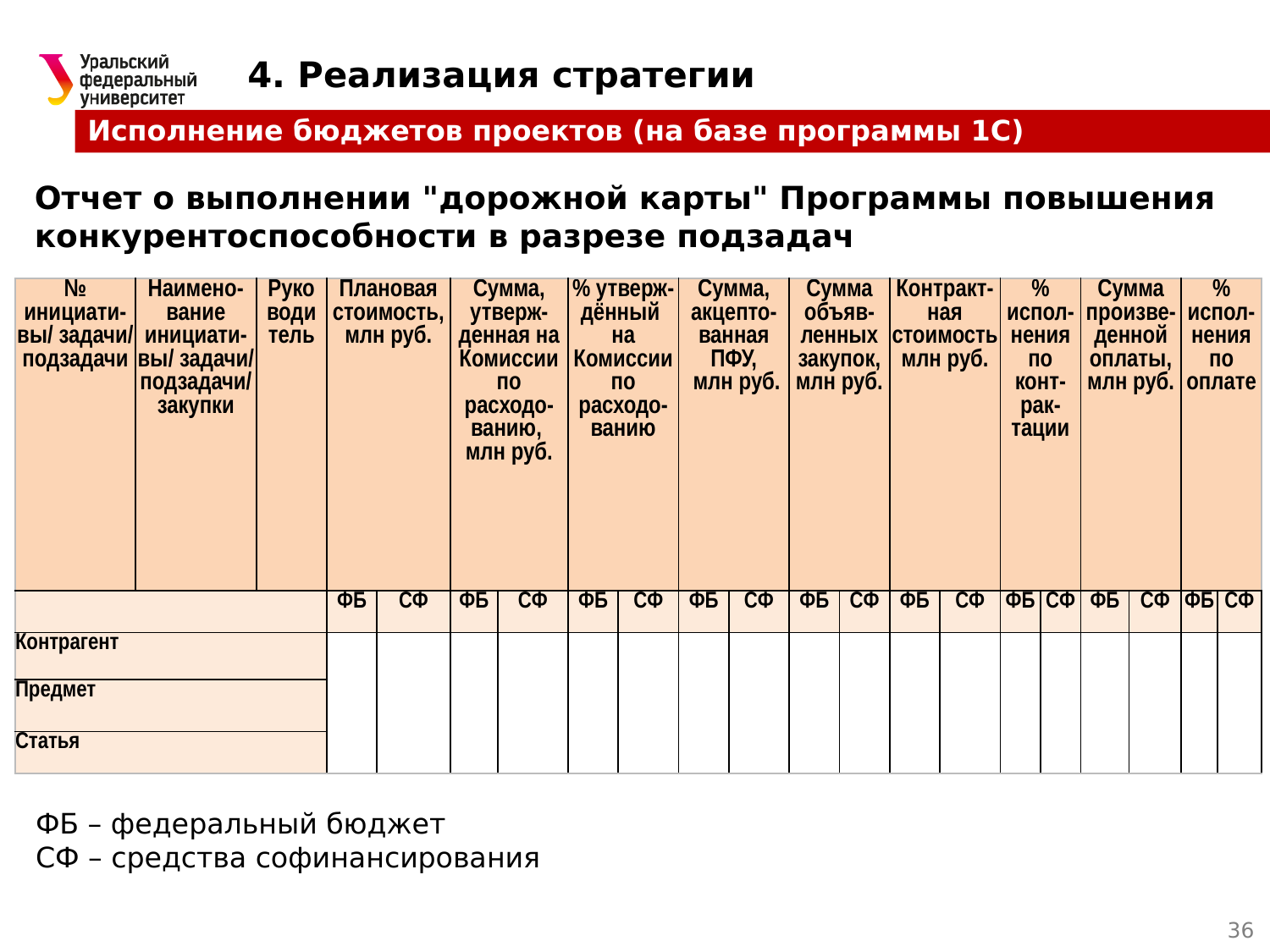

4. Реализация стратегии
Исполнение бюджетов проектов (на базе программы 1С)
Отчет о выполнении "дорожной карты" Программы повышения конкурентоспособности в разрезе подзадач
| № инициати-вы/ задачи/ подзадачи | Наимено- вание инициати-вы/ задачи/ подзадачи/ закупки | Руко води тель | Плановая стоимость, млн руб. |  | Сумма, утверж-денная на Комиссии по расходо-ванию, млн руб. |  | % утверж-дённый на Комиссии по расходо-ванию |  | Сумма, акцепто-ванная ПФУ, млн руб. |  | Сумма объяв-ленных закупок, млн руб. |  | Контракт-ная стоимостьмлн руб. |  | % испол-нения по конт-рак-тации |  | Сумма произве-денной оплаты, млн руб. |  | % испол-нения по оплате |  |
| --- | --- | --- | --- | --- | --- | --- | --- | --- | --- | --- | --- | --- | --- | --- | --- | --- | --- | --- | --- | --- |
|  |  |  | ФБ | СФ | ФБ | СФ | ФБ | СФ | ФБ | СФ | ФБ | СФ | ФБ | СФ | ФБ | СФ | ФБ | СФ | ФБ | СФ |
| Контрагент |  |  |  |  |  |  |  |  |  |  |  |  |  |  |  |  |  |  |  |  |
| Предмет |  |  |  |  |  |  |  |  |  |  |  |  |  |  |  |  |  |  |  |  |
| Статья |  |  |  |  |  |  |  |  |  |  |  |  |  |  |  |  |  |  |  |  |
ФБ – федеральный бюджет
СФ – средства софинансирования
36